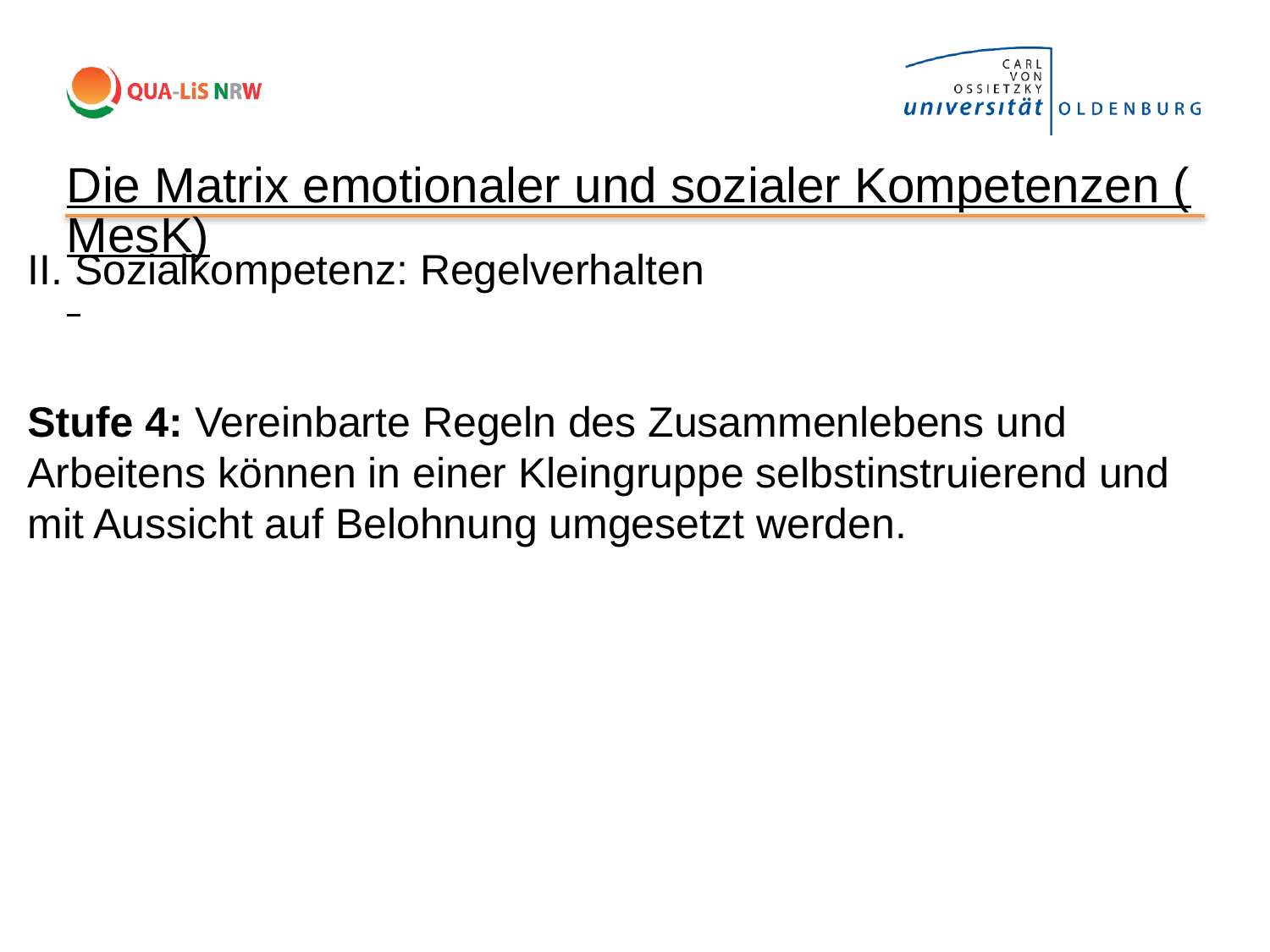

Die Matrix emotionaler und sozialer Kompetenzen (MesK)
II. Sozialkompetenz: Regelverhalten

Stufe 4: Vereinbarte Regeln des Zusammenlebens und Arbeitens können in einer Kleingruppe selbstinstruierend und mit Aussicht auf Belohnung umgesetzt werden.